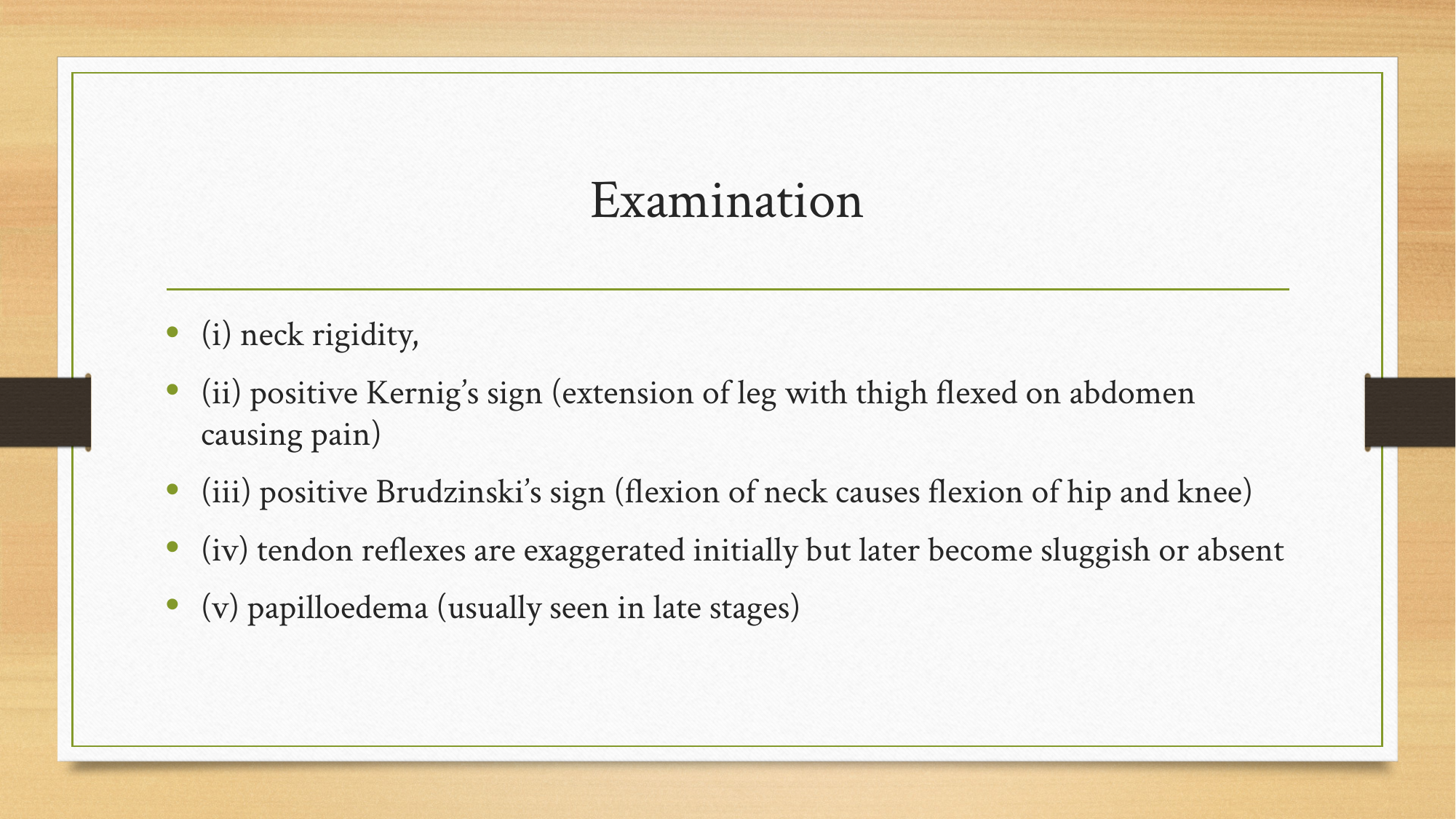

# Examination
(i) neck rigidity,
(ii) positive Kernig’s sign (extension of leg with thigh flexed on abdomen causing pain)
(iii) positive Brudzinski’s sign (flexion of neck causes flexion of hip and knee)
(iv) tendon reflexes are exaggerated initially but later become sluggish or absent
(v) papilloedema (usually seen in late stages)